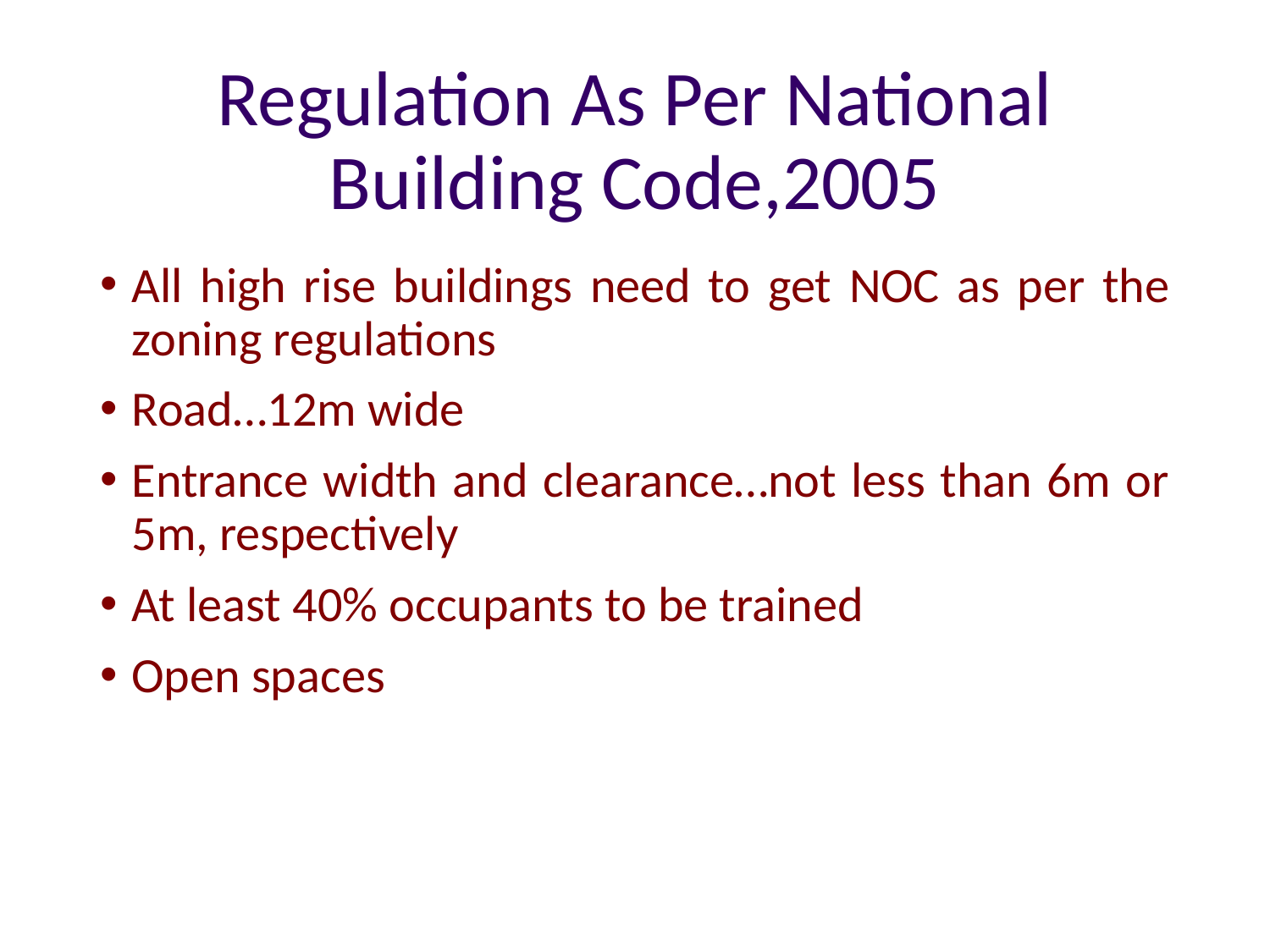

# Regulation As Per National Building Code,2005
All high rise buildings need to get NOC as per the zoning regulations
Road…12m wide
Entrance width and clearance…not less than 6m or 5m, respectively
At least 40% occupants to be trained
Open spaces